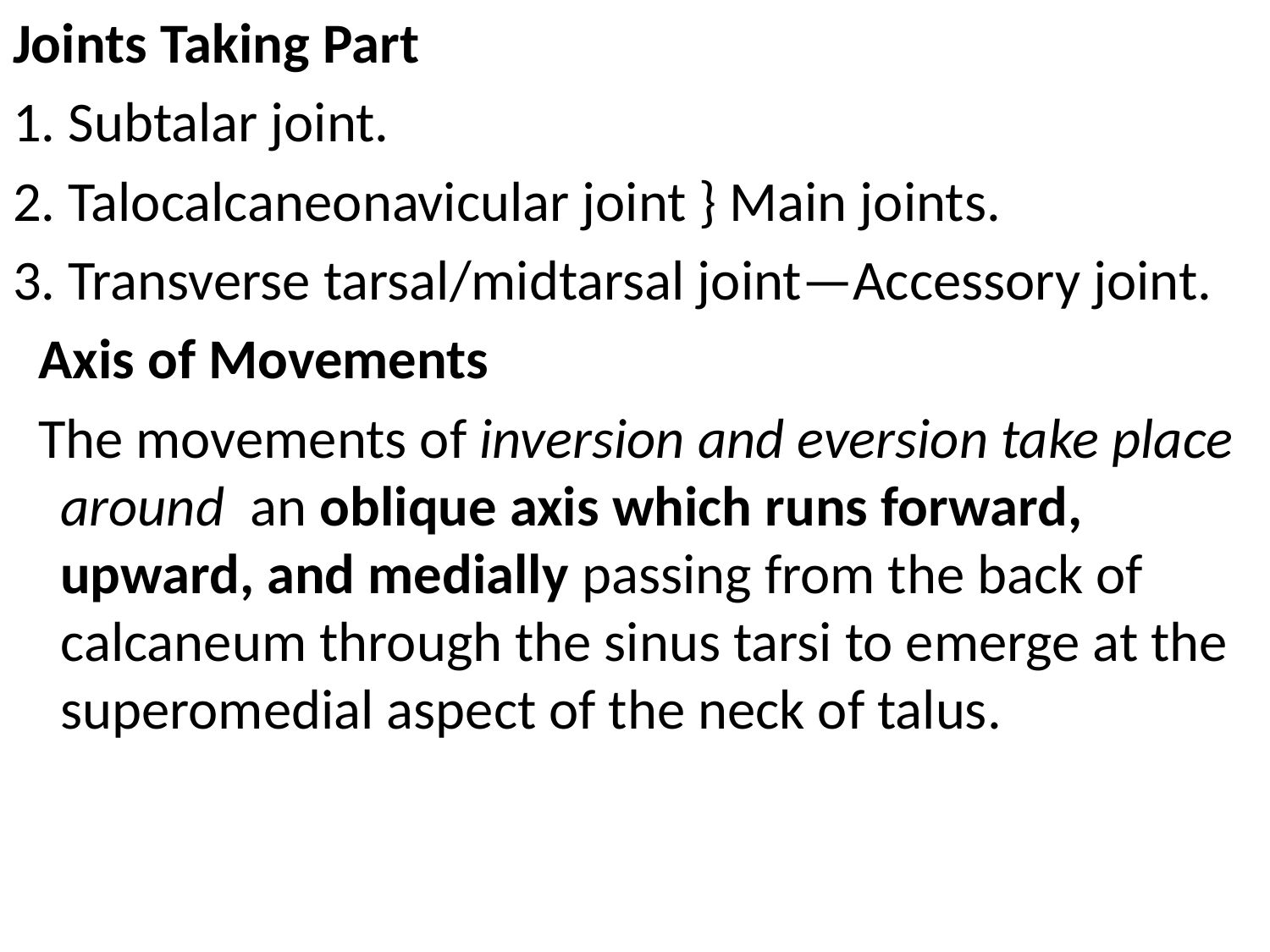

Joints Taking Part
1. Subtalar joint.
2. Talocalcaneonavicular joint } Main joints.
3. Transverse tarsal/midtarsal joint—Accessory joint.
  Axis of Movements
  The movements of inversion and eversion take place around  an oblique axis which runs forward, upward, and medially passing from the back of calcaneum through the sinus tarsi to emerge at the superomedial aspect of the neck of talus.